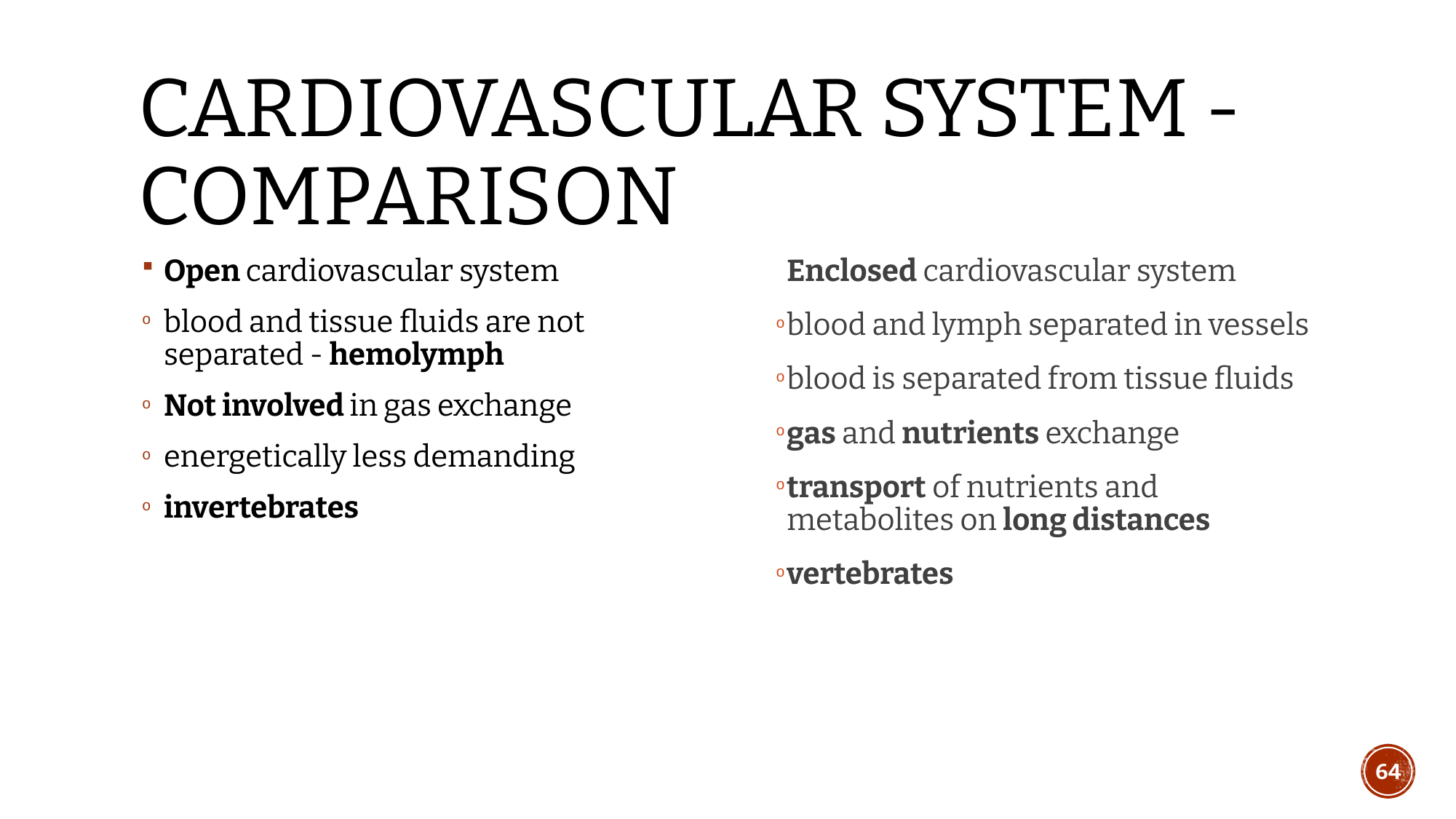

# Cardiovascular system - comparison
Open cardiovascular system
blood and tissue fluids are not separated - hemolymph
Not involved in gas exchange
energetically less demanding
invertebrates
Enclosed cardiovascular system
blood and lymph separated in vessels
blood is separated from tissue fluids
gas and nutrients exchange
transport of nutrients and metabolites on long distances
vertebrates
64